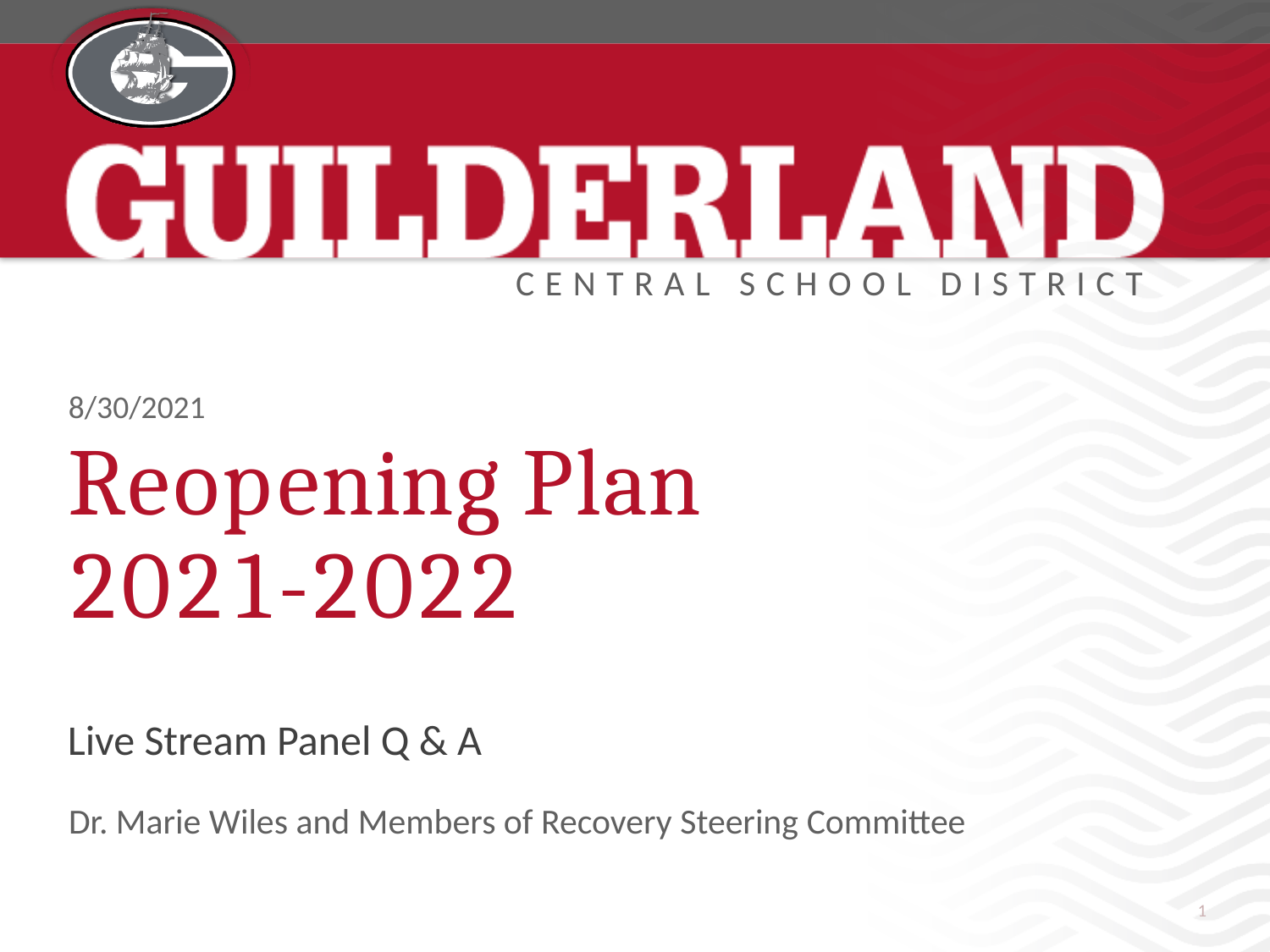

8/30/2021
# Reopening Plan 2021-2022
Live Stream Panel Q & A
Dr. Marie Wiles and Members of Recovery Steering Committee
1